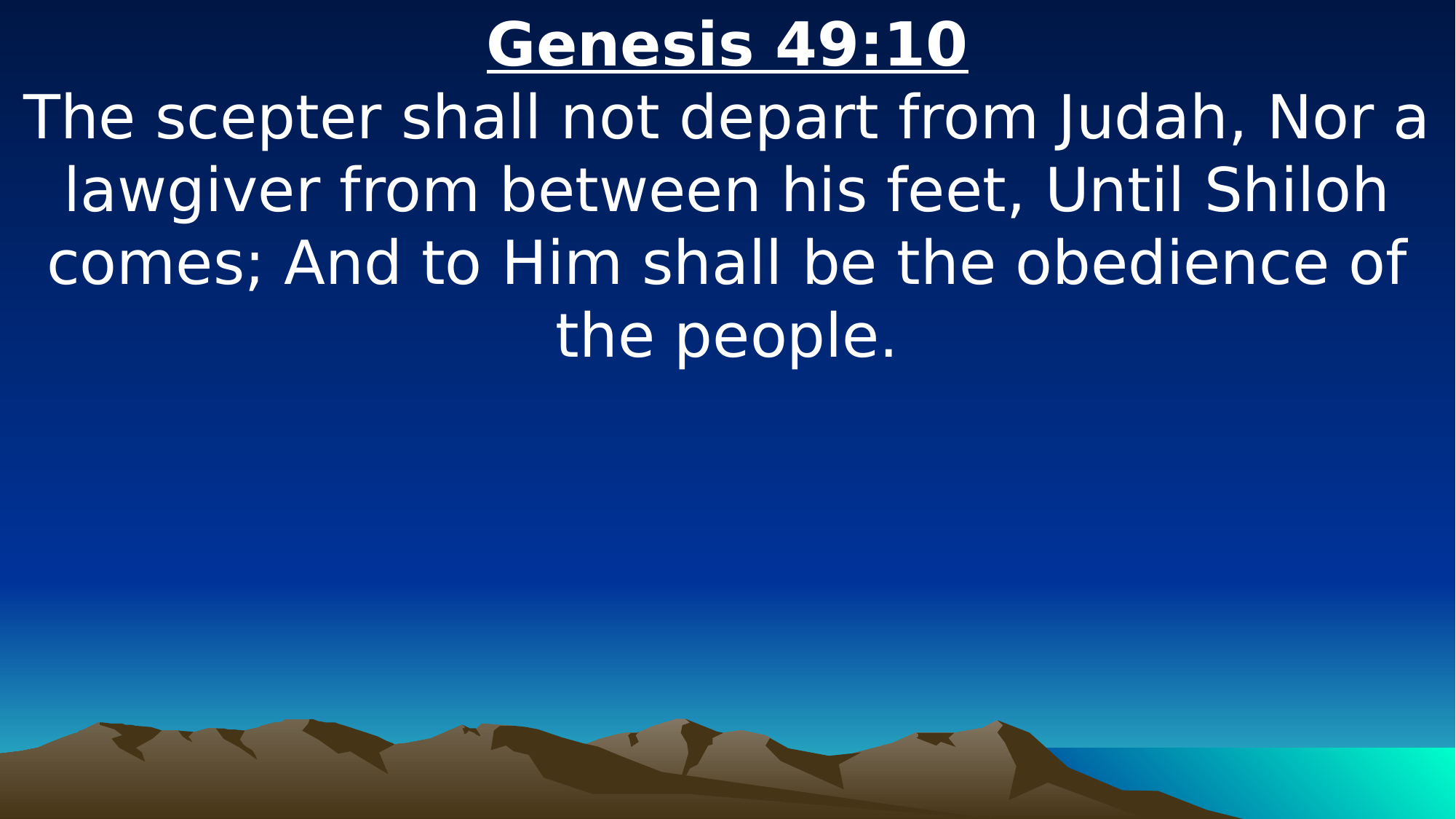

Genesis 49:10
The scepter shall not depart from Judah, Nor a lawgiver from between his feet, Until Shiloh comes; And to Him shall be the obedience of the people.